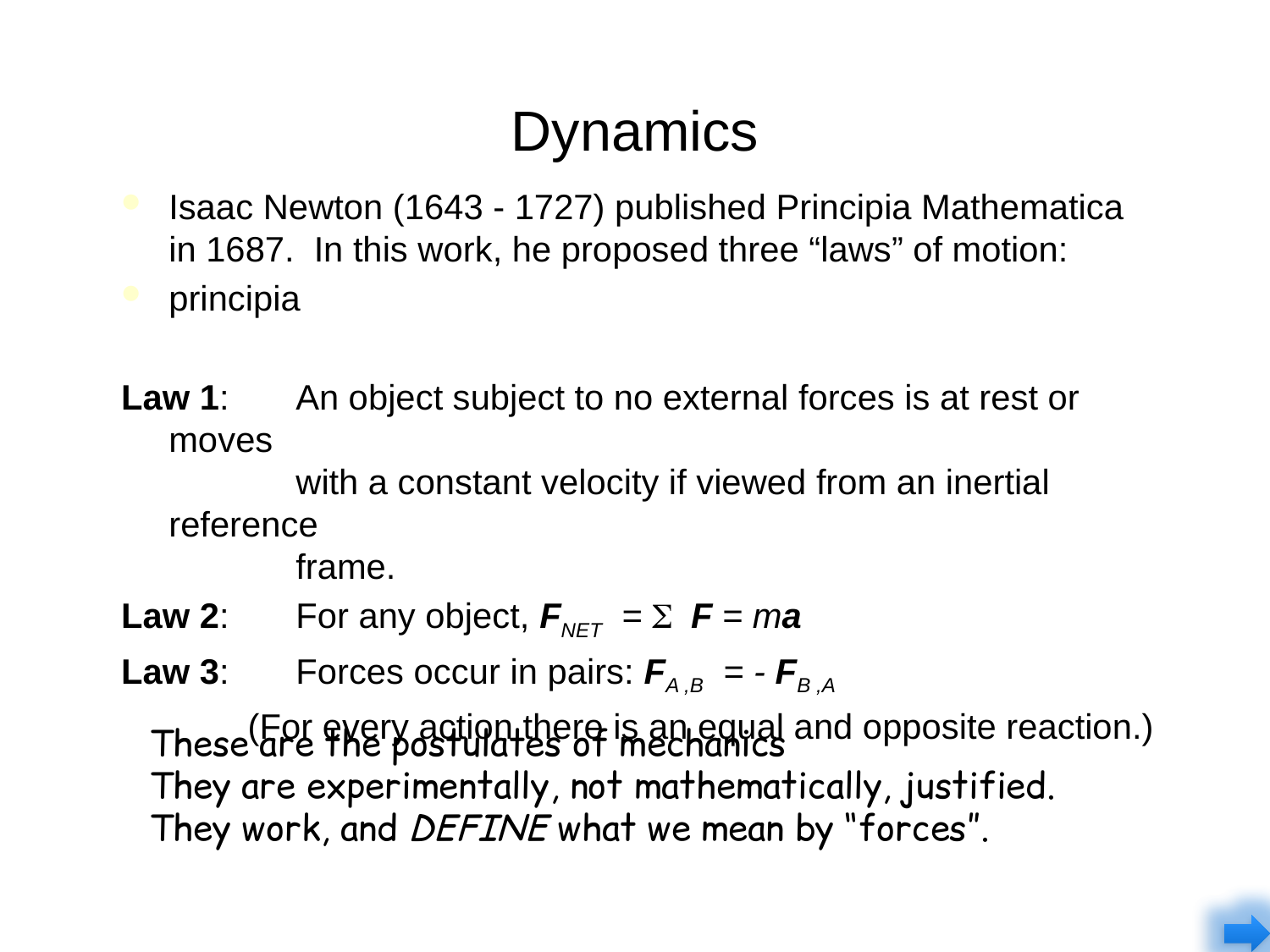

# Dynamics
Isaac Newton (1643 - 1727) published Principia Mathematica
in 1687.  In this work, he proposed three “laws” of motion:
principia

Law 1: 	An object subject to no external forces is at rest or moves
     	with a constant velocity if viewed from an inertial reference
 	frame.
Law 2: 	For any object, FNET  = Σ F = ma
Law 3: 	Forces occur in pairs: FA ,B  = - FB ,A
             (For every action there is an equal and opposite reaction.)
These are the postulates of mechanics
They are experimentally, not mathematically, justified.
They work, and DEFINE what we mean by “forces”.